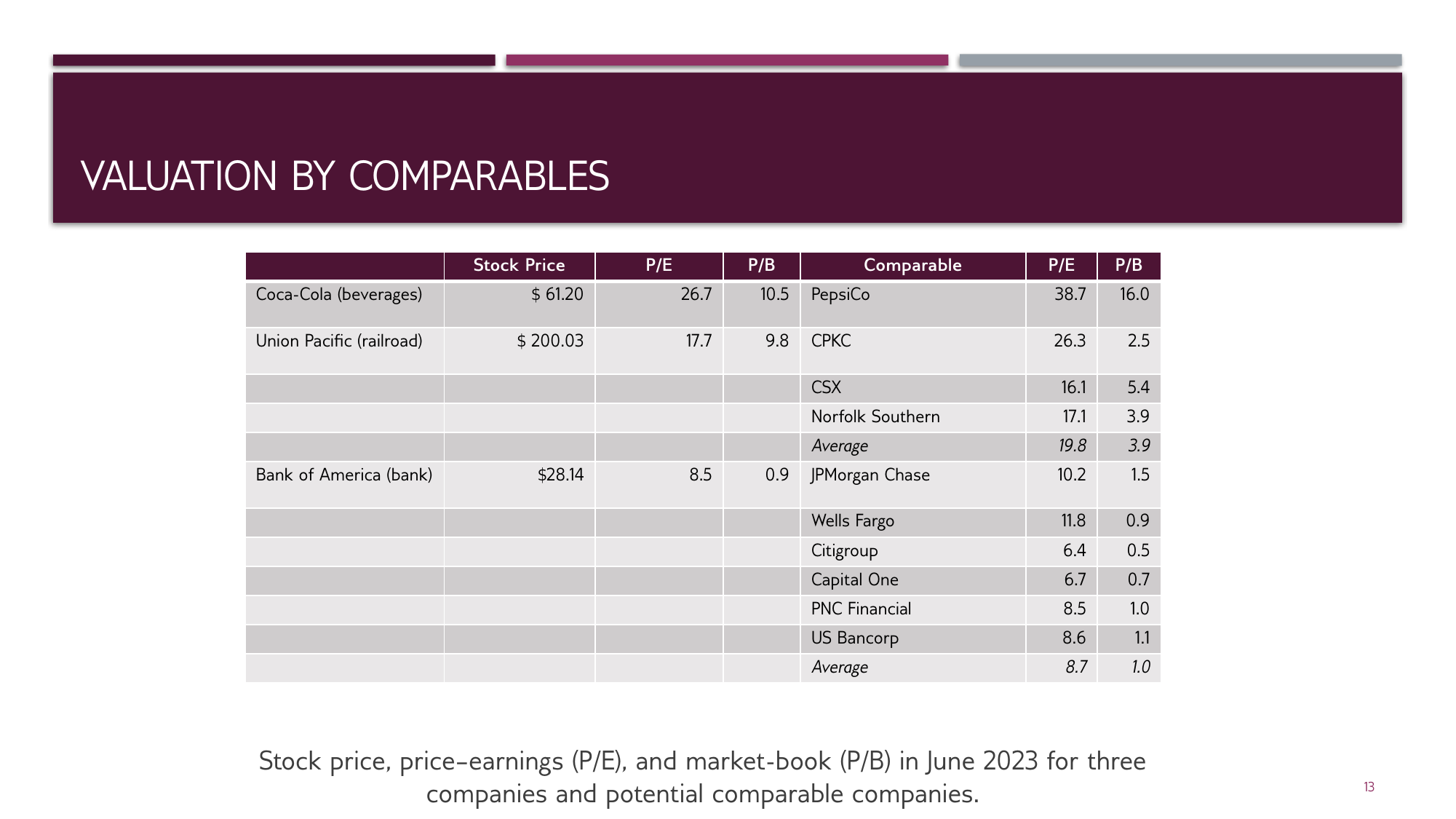

# Valuation by comparables
|  | Stock Price | P/E | P/B | Comparable | P/E | P/B |
| --- | --- | --- | --- | --- | --- | --- |
| Coca-Cola (beverages) | $ 61.20 | 26.7 | 10.5 | PepsiCo | 38.7 | 16.0 |
| Union Pacific (railroad) | $ 200.03 | 17.7 | 9.8 | CPKC | 26.3 | 2.5 |
|  |  |  |  | CSX | 16.1 | 5.4 |
|  |  |  |  | Norfolk Southern | 17.1 | 3.9 |
|  |  |  |  | Average | 19.8 | 3.9 |
| Bank of America (bank) | $28.14 | 8.5 | 0.9 | JPMorgan Chase | 10.2 | 1.5 |
|  |  |  |  | Wells Fargo | 11.8 | 0.9 |
|  |  |  |  | Citigroup | 6.4 | 0.5 |
|  |  |  |  | Capital One | 6.7 | 0.7 |
|  |  |  |  | PNC Financial | 8.5 | 1.0 |
|  |  |  |  | US Bancorp | 8.6 | 1.1 |
|  |  |  |  | Average | 8.7 | 1.0 |
Stock price, price–earnings (P/E), and market-book (P/B) in June 2023 for three companies and potential comparable companies.
13